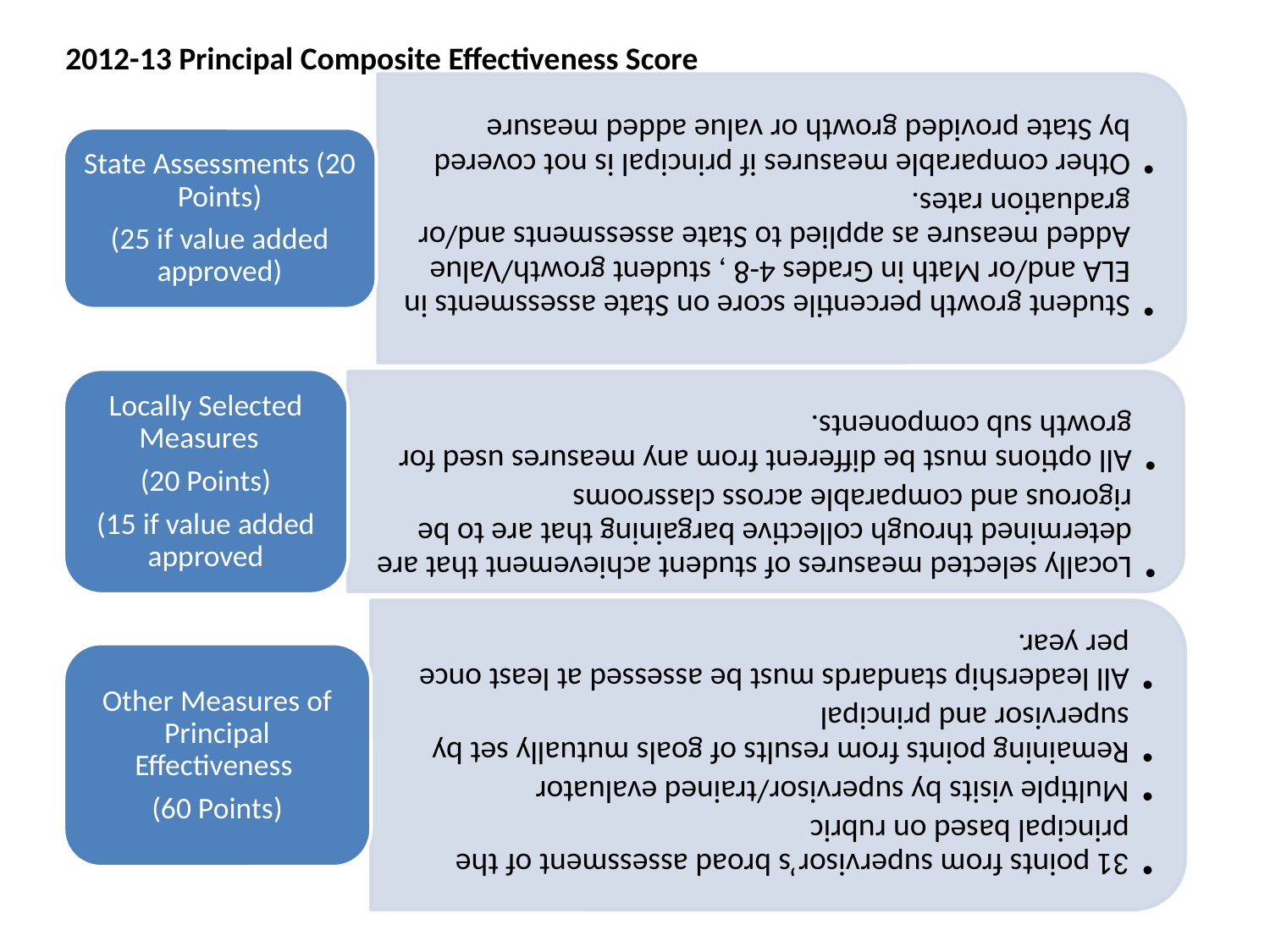

2012-13 Principal Composite Effectiveness Score
Student growth percentile score on State assessments in ELA and/or Math in Grades 4-8 , student growth/Value Added measure as applied to State assessments and/or graduation rates.
Other comparable measures if principal is not covered by State provided growth or value added measure
State Assessments (20 Points)
(25 if value added approved)
Locally selected measures of student achievement that are determined through collective bargaining that are to be rigorous and comparable across classrooms
All options must be different from any measures used for growth sub components.

Locally Selected Measures
(20 Points)
(15 if value added approved
31 points from supervisor’s broad assessment of the principal based on rubric
Multiple visits by supervisor/trained evaluator
Remaining points from results of goals mutually set by supervisor and principal
All leadership standards must be assessed at least once per year.
Other Measures of Principal Effectiveness
(60 Points)